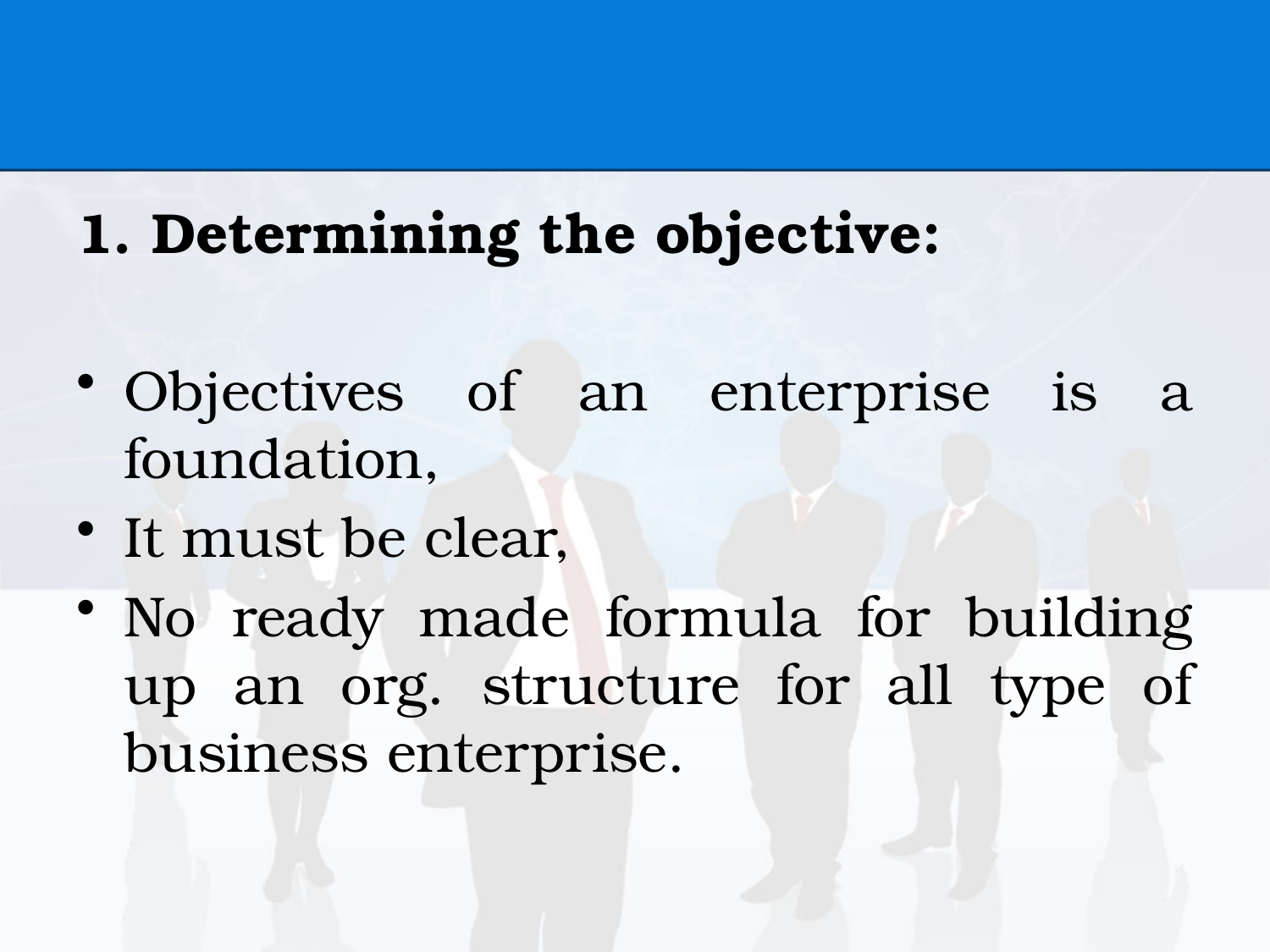

#
1. Determining the objective:

Objectives of an enterprise is a foundation,
It must be clear,
No ready made formula for building up an org. structure for all type of business enterprise.